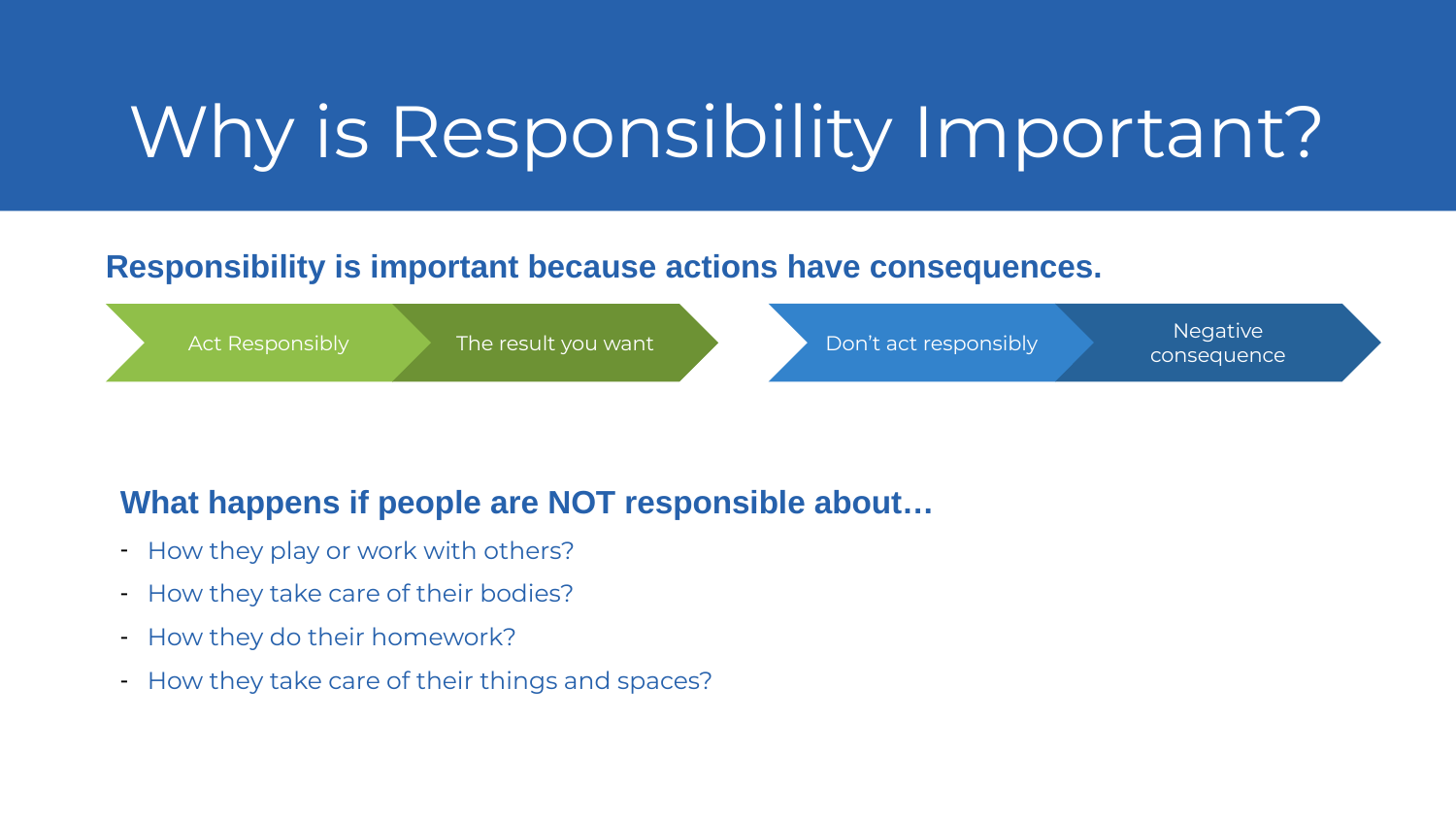

# Why is Responsibility Important?
Responsibility is important because actions have consequences.
Don’t act responsibly
Negative consequence
Act Responsibly
The result you want
What happens if people are NOT responsible about…
How they play or work with others?
How they take care of their bodies?
How they do their homework?
How they take care of their things and spaces?